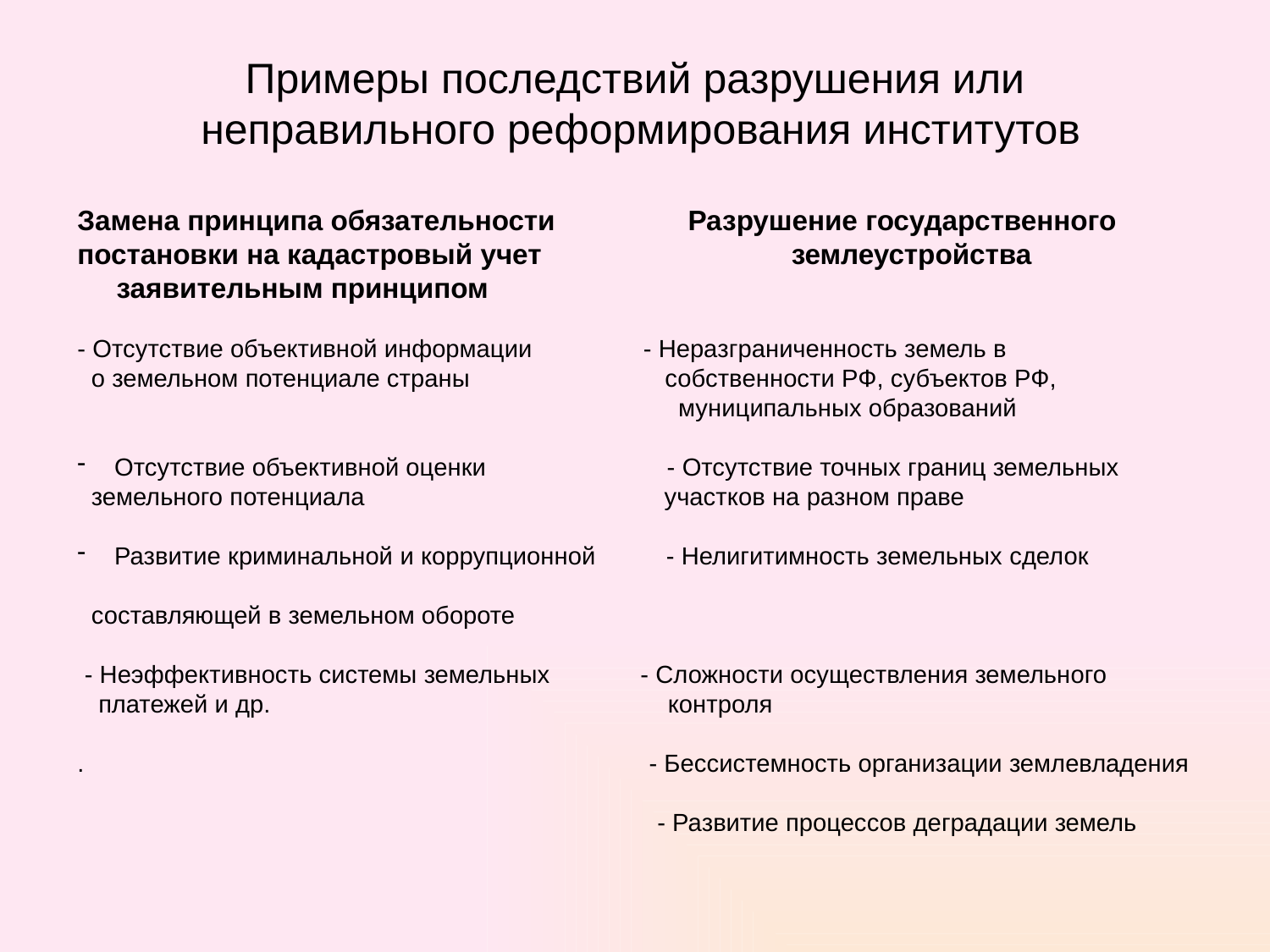

# Примеры последствий разрушения или неправильного реформирования институтов
Замена принципа обязательности                 Разрушение государственного
постановки на кадастровый учет                                землеустройства
     заявительным принципом

- Отсутствие объективной информации                - Неразграниченность земель в
  о земельном потенциале страны                            собственности РФ, субъектов РФ,
                                                                                      муниципальных образований

 Отсутствие объективной оценки                          - Отсутствие точных границ земельных
  земельного потенциала                                           участков на разном праве

 Развитие криминальной и коррупционной          - Нелигитимность земельных сделок
  составляющей в земельном обороте

 - Неэффективность системы земельных             - Сложности осуществления земельного
   платежей и др.                                                         контроля

.                                                                                 - Бессистемность организации землевладения

                                                                                   - Развитие процессов деградации земель